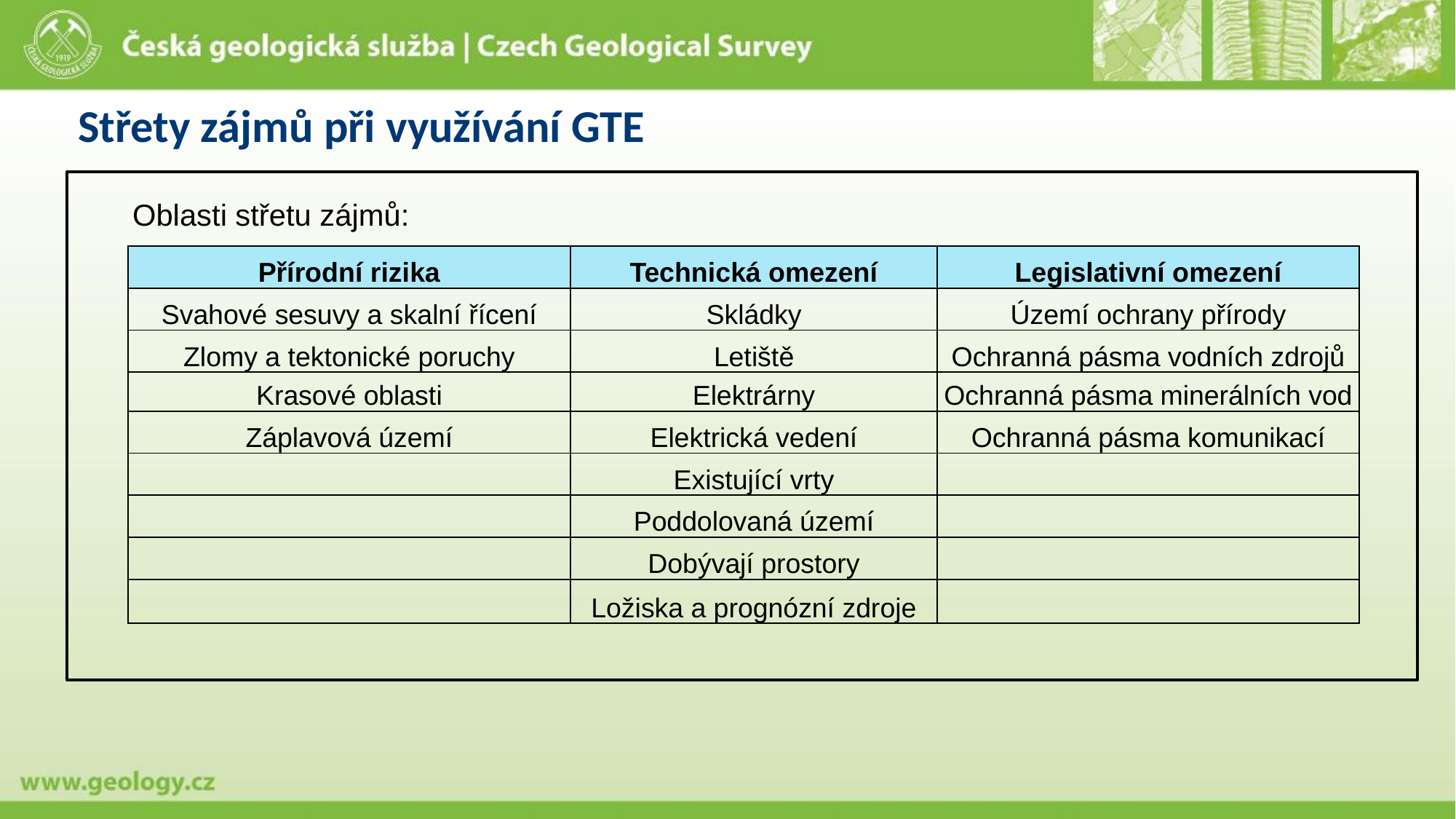

# Střety zájmů při využívání GTE
Oblasti střetu zájmů:
| Přírodní rizika | Technická omezení | Legislativní omezení |
| --- | --- | --- |
| Svahové sesuvy a skalní řícení | Skládky | Území ochrany přírody |
| Zlomy a tektonické poruchy | Letiště | Ochranná pásma vodních zdrojů |
| Krasové oblasti | Elektrárny | Ochranná pásma minerálních vod |
| Záplavová území | Elektrická vedení | Ochranná pásma komunikací |
|  | Existující vrty |  |
|  | Poddolovaná území |  |
|  | Dobývají prostory |  |
|  | Ložiska a prognózní zdroje |  |